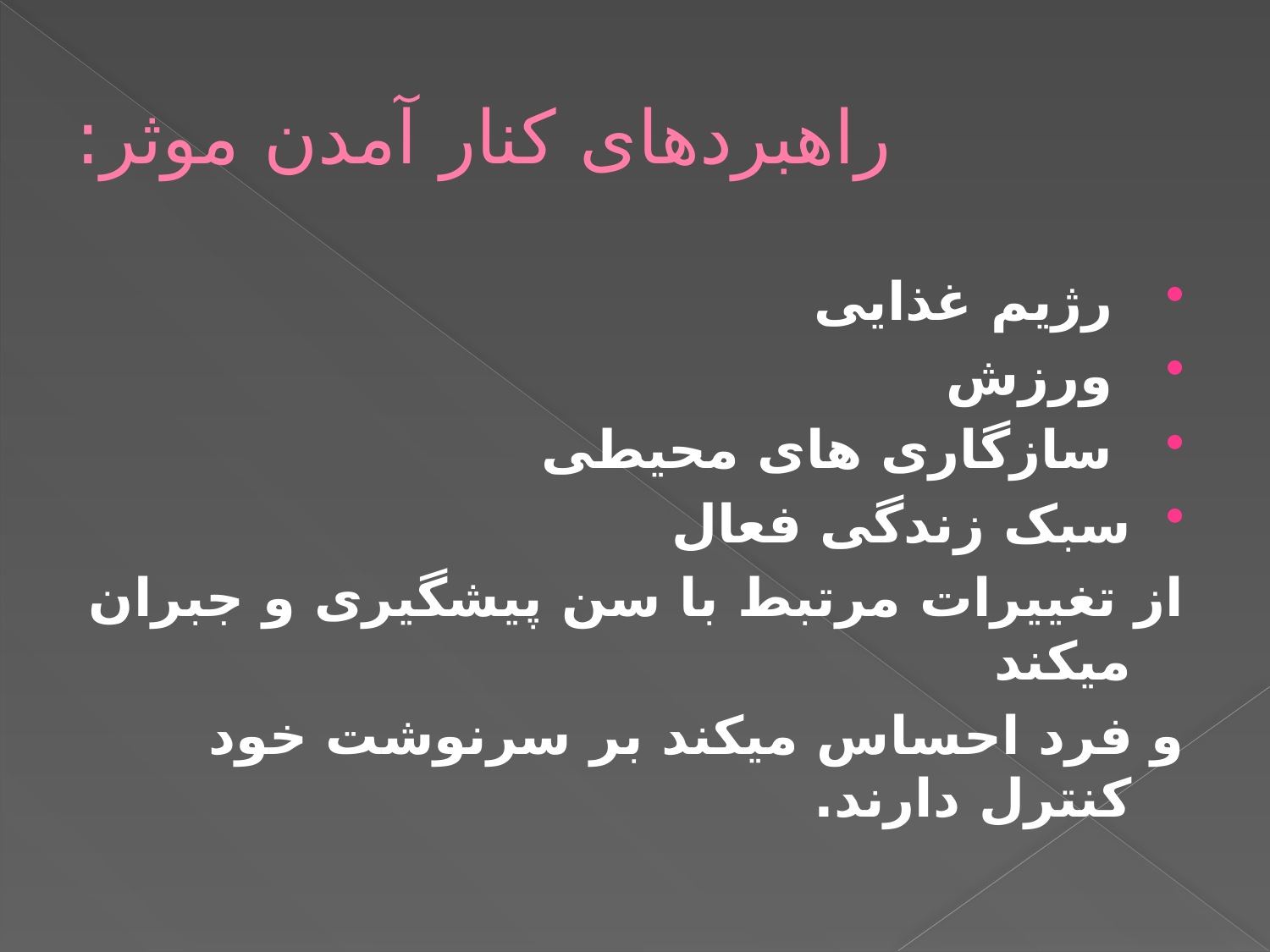

# راهبردهای کنار آمدن موثر:
 رژیم غذایی
 ورزش
 سازگاری های محیطی
سبک زندگی فعال
از تغییرات مرتبط با سن پیشگیری و جبران میکند
و فرد احساس میکند بر سرنوشت خود کنترل دارند.